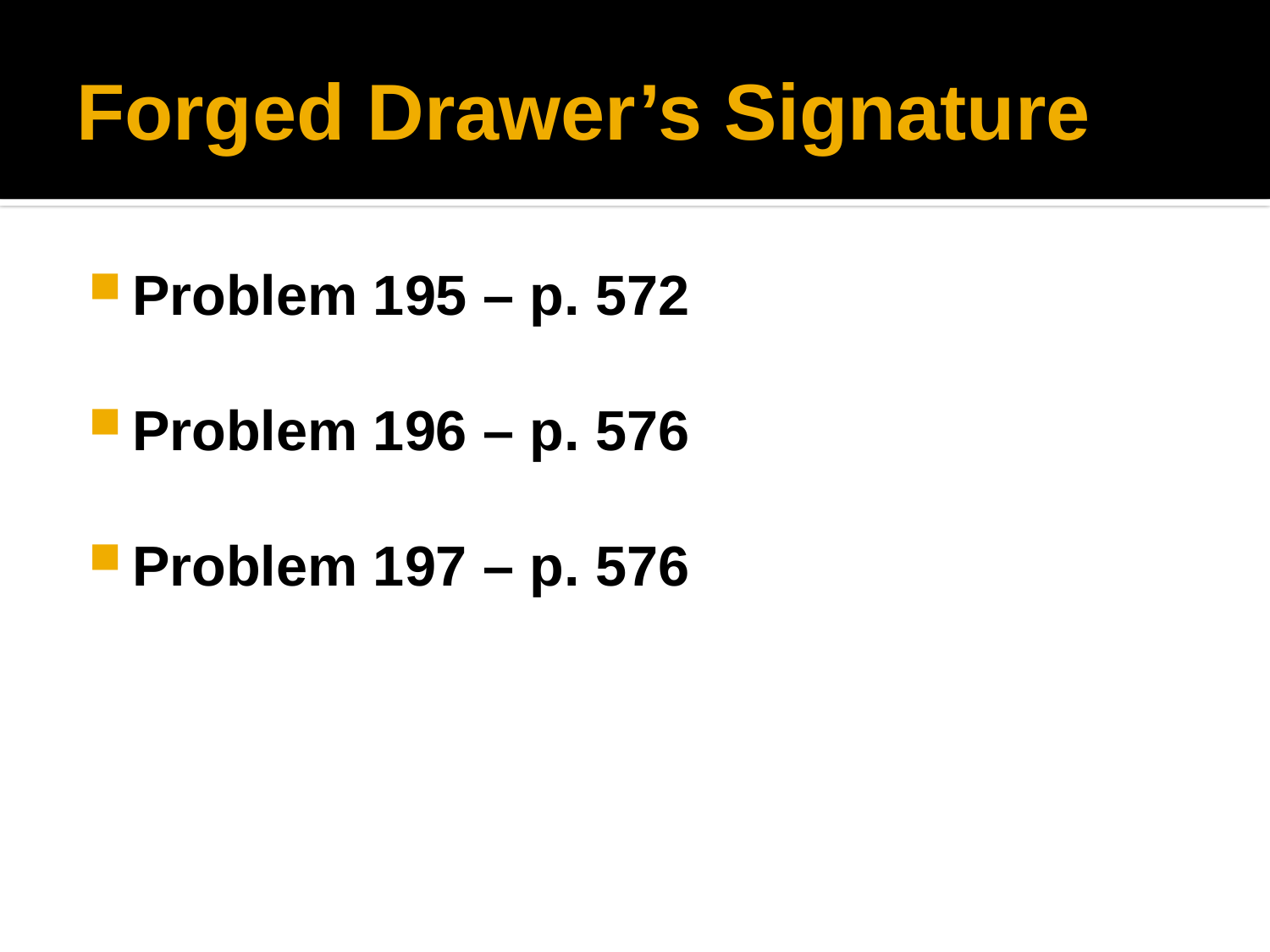

# Forged Drawer’s Signature
Problem 195 – p. 572

Problem 196 – p. 576

Problem 197 – p. 576